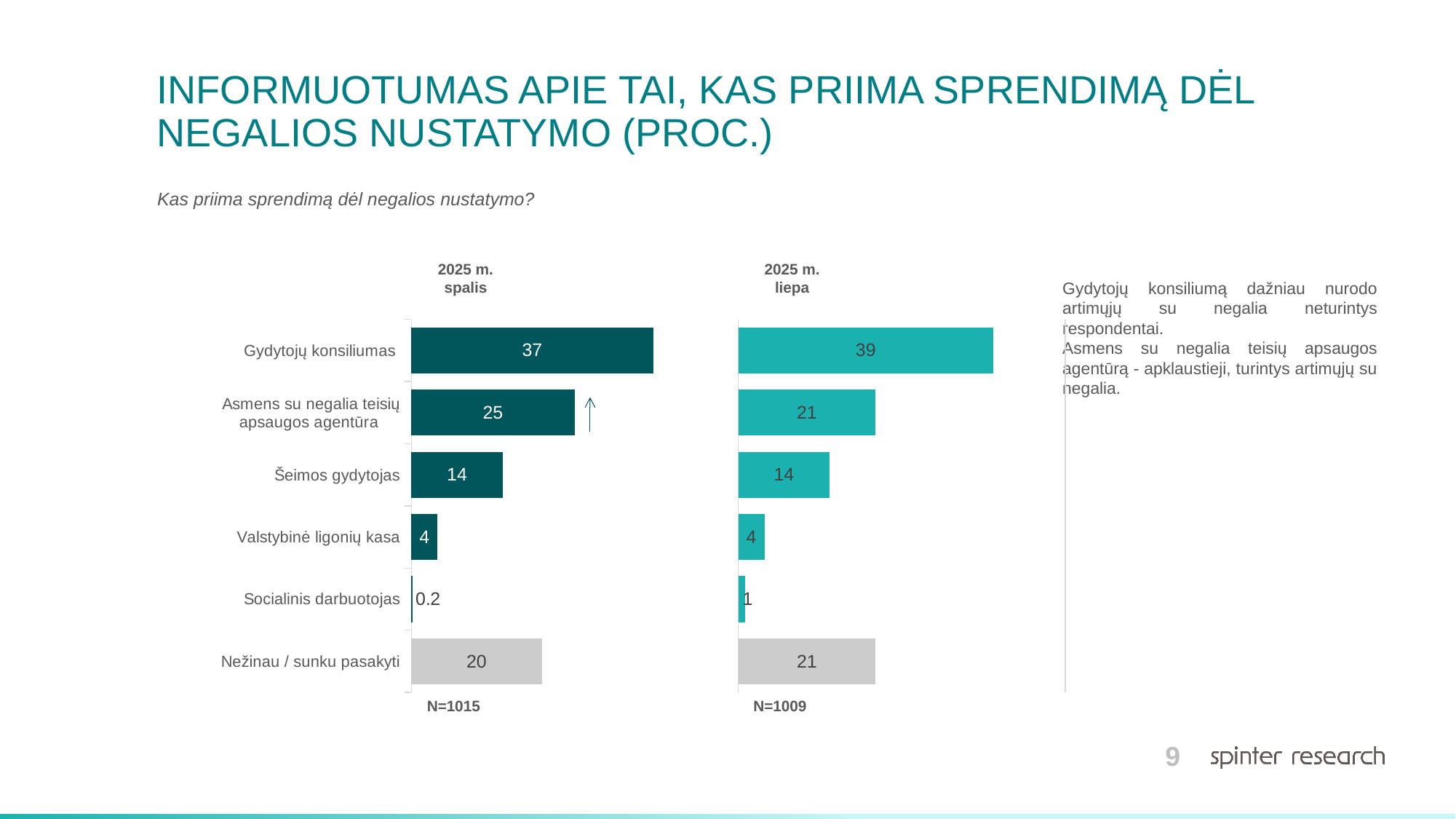

# INFORMUOTUMAS APIE TAI, KAS PRIIMA SPRENDIMĄ DĖL NEGALIOS NUSTATYMO (PROC.)
Kas priima sprendimą dėl negalios nustatymo?
2025 m.
spalis
2025 m.
liepa
Gydytojų konsiliumą dažniau nurodo artimųjų su negalia neturintys respondentai.
Asmens su negalia teisių apsaugos agentūrą - apklaustieji, turintys artimųjų su negalia.

### Chart

| Category | 2025 m. spalis |  | 2025 m. liepa |
|---|---|---|---|
| Gydytojų konsiliumas  | 37.0 | 13.0 | 39.0 |
| Asmens su negalia teisių apsaugos agentūra  | 25.0 | 25.0 | 21.0 |
| Šeimos gydytojas | 14.0 | 36.0 | 14.0 |
| Valstybinė ligonių kasa | 4.0 | 46.0 | 4.0 |
| Socialinis darbuotojas | 0.2 | 49.8 | 1.0 |
| Nežinau / sunku pasakyti | 20.0 | 30.0 | 21.0 |
N=1015
N=1009